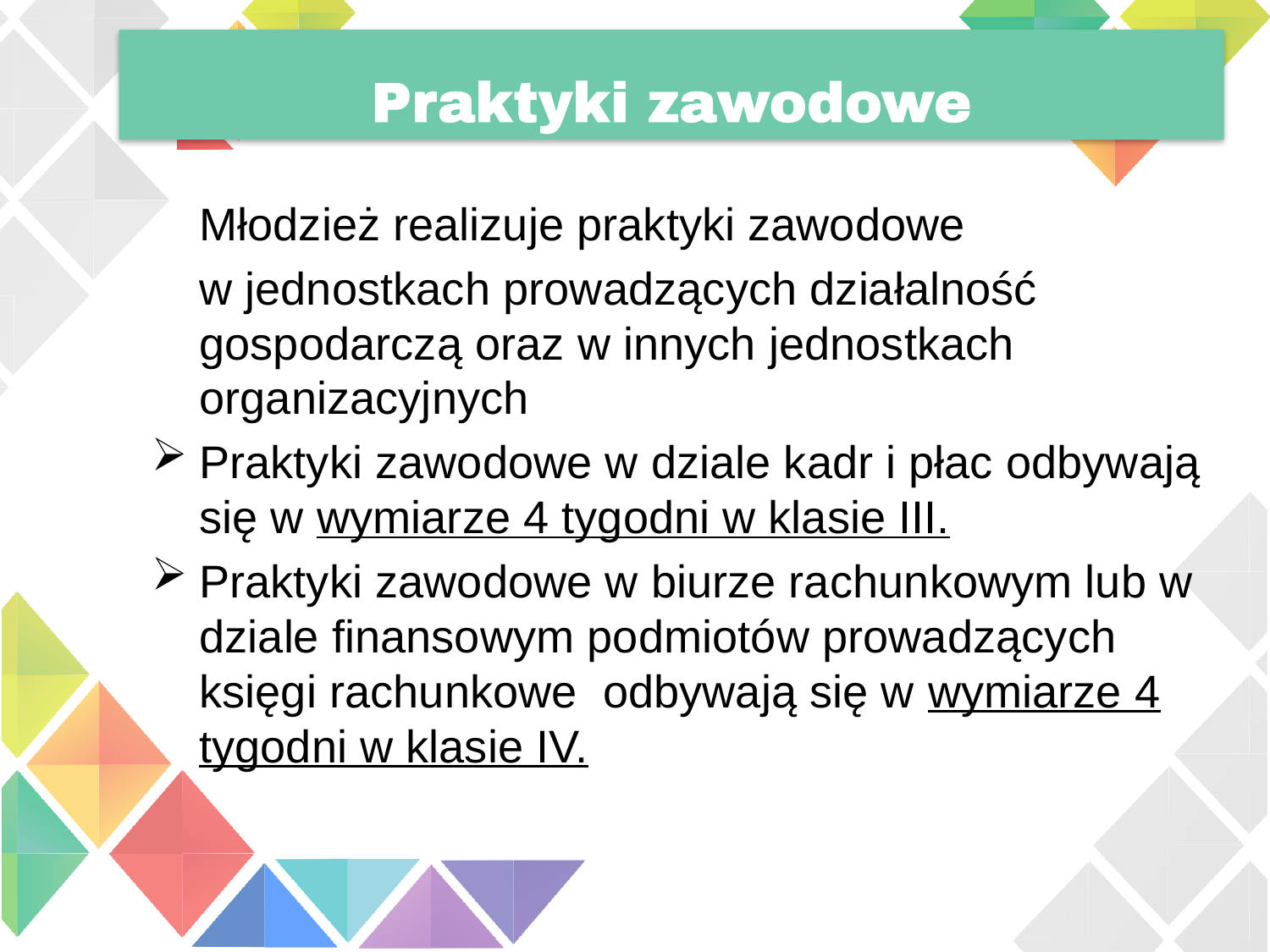

# Praktyki zawodowe
	Młodzież realizuje praktyki zawodowe
	w jednostkach prowadzących działalność gospodarczą oraz w innych jednostkach organizacyjnych
Praktyki zawodowe w dziale kadr i płac odbywają się w wymiarze 4 tygodni w klasie III.
Praktyki zawodowe w biurze rachunkowym lub w dziale finansowym podmiotów prowadzących księgi rachunkowe  odbywają się w wymiarze 4 tygodni w klasie IV.